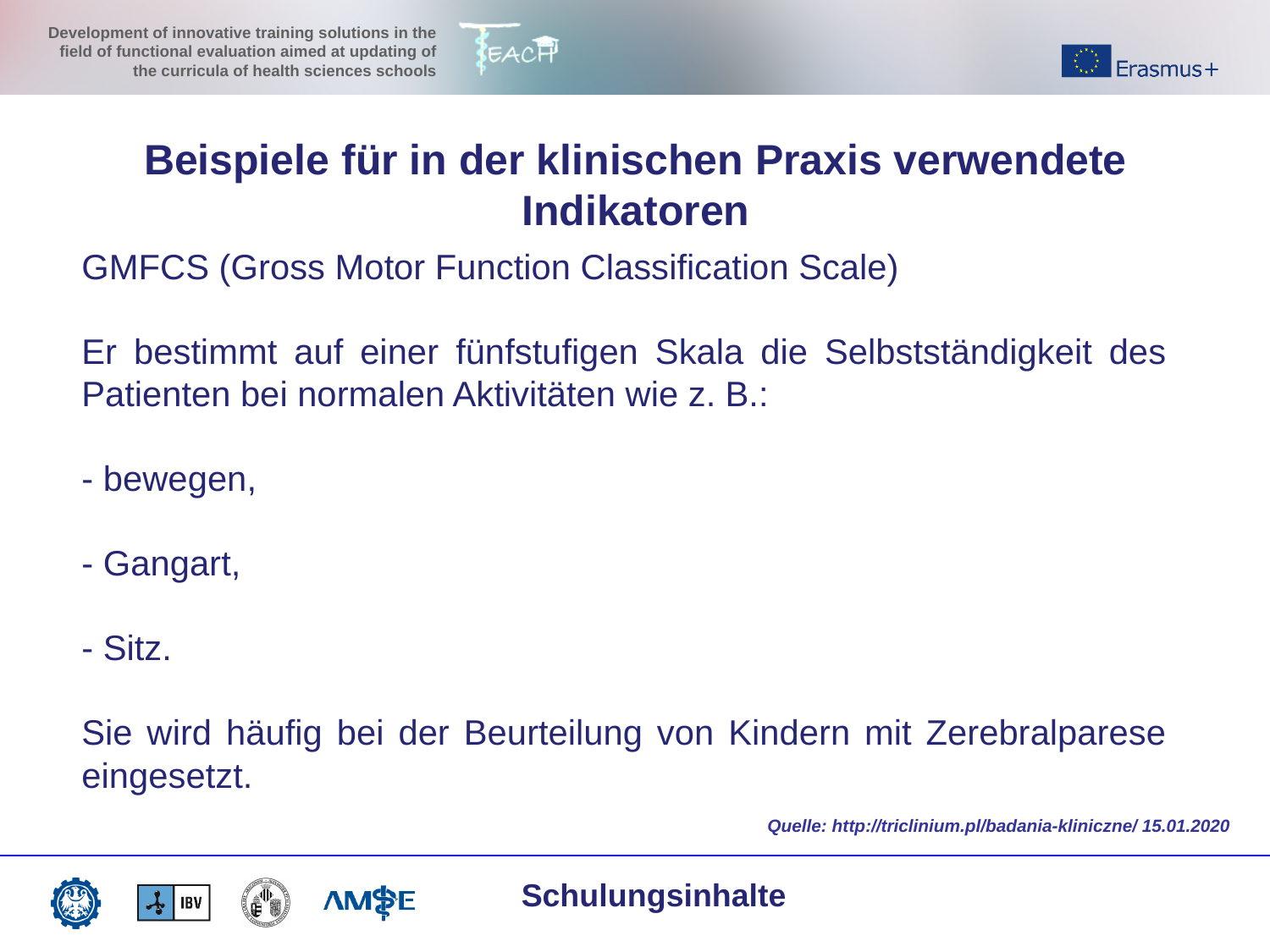

Beispiele für in der klinischen Praxis verwendete Indikatoren
GMFCS (Gross Motor Function Classification Scale)

Er bestimmt auf einer fünfstufigen Skala die Selbstständigkeit des Patienten bei normalen Aktivitäten wie z. B.:

- bewegen,

- Gangart,

- Sitz.

Sie wird häufig bei der Beurteilung von Kindern mit Zerebralparese eingesetzt.
http://triclinium.pl/badania-kliniczne/
Quelle: http://triclinium.pl/badania-kliniczne/ 15.01.2020
Schulungsinhalte